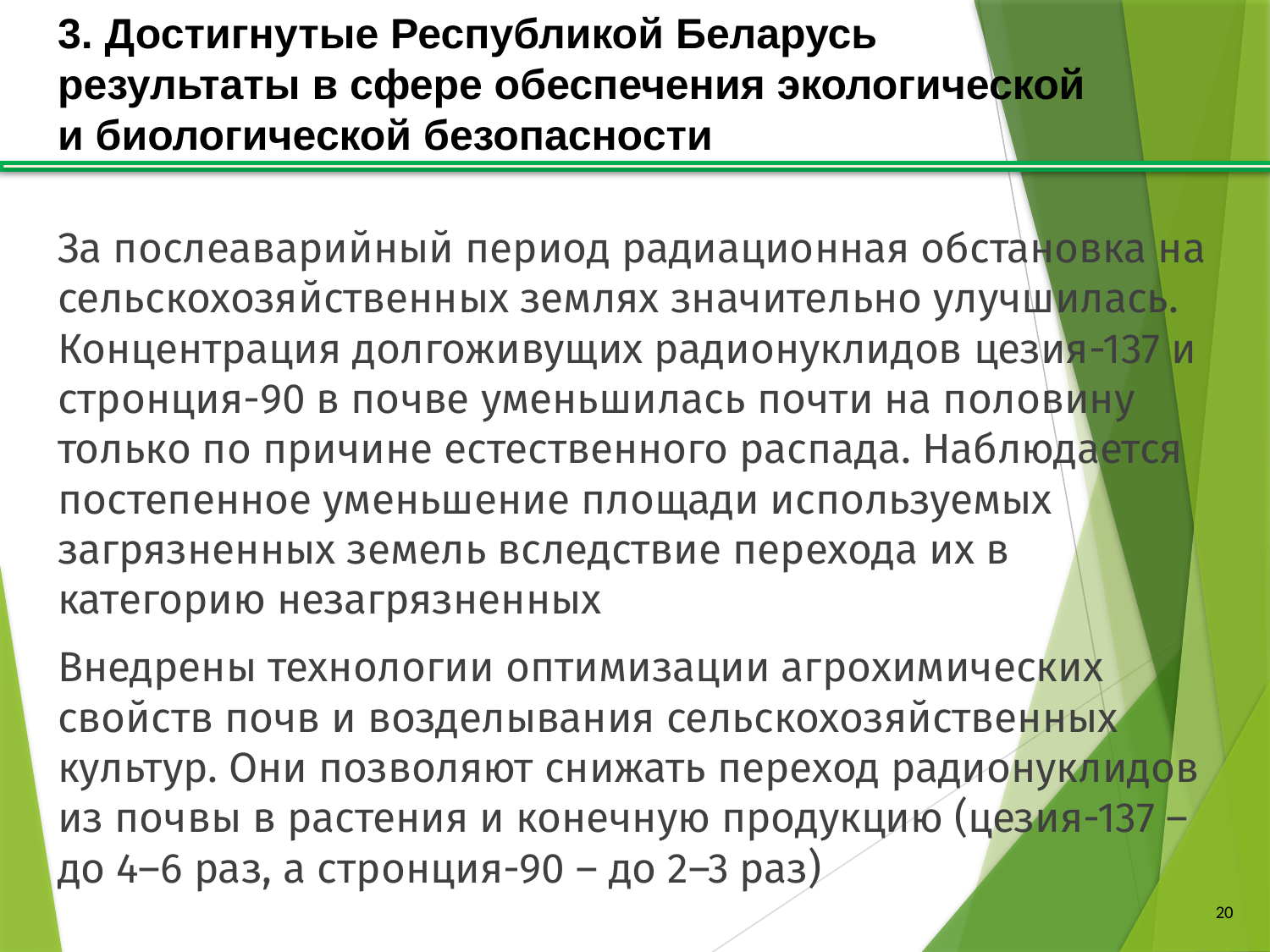

# 3. Достигнутые Республикой Беларусь результаты в сфере обеспечения экологической и биологической безопасности
За послеаварийный период радиационная обстановка на сельскохозяйственных землях значительно улучшилась. Концентрация долгоживущих радионуклидов цезия-137 и стронция-90 в почве уменьшилась почти на половину только по причине естественного распада. Наблюдается постепенное уменьшение площади используемых загрязненных земель вследствие перехода их в категорию незагрязненных
Внедрены технологии оптимизации агрохимических свойств почв и возделывания сельскохозяйственных культур. Они позволяют снижать переход радионуклидов из почвы в растения и конечную продукцию (цезия-137 – до 4–6 раз, а стронция-90 – до 2–3 раз)
20